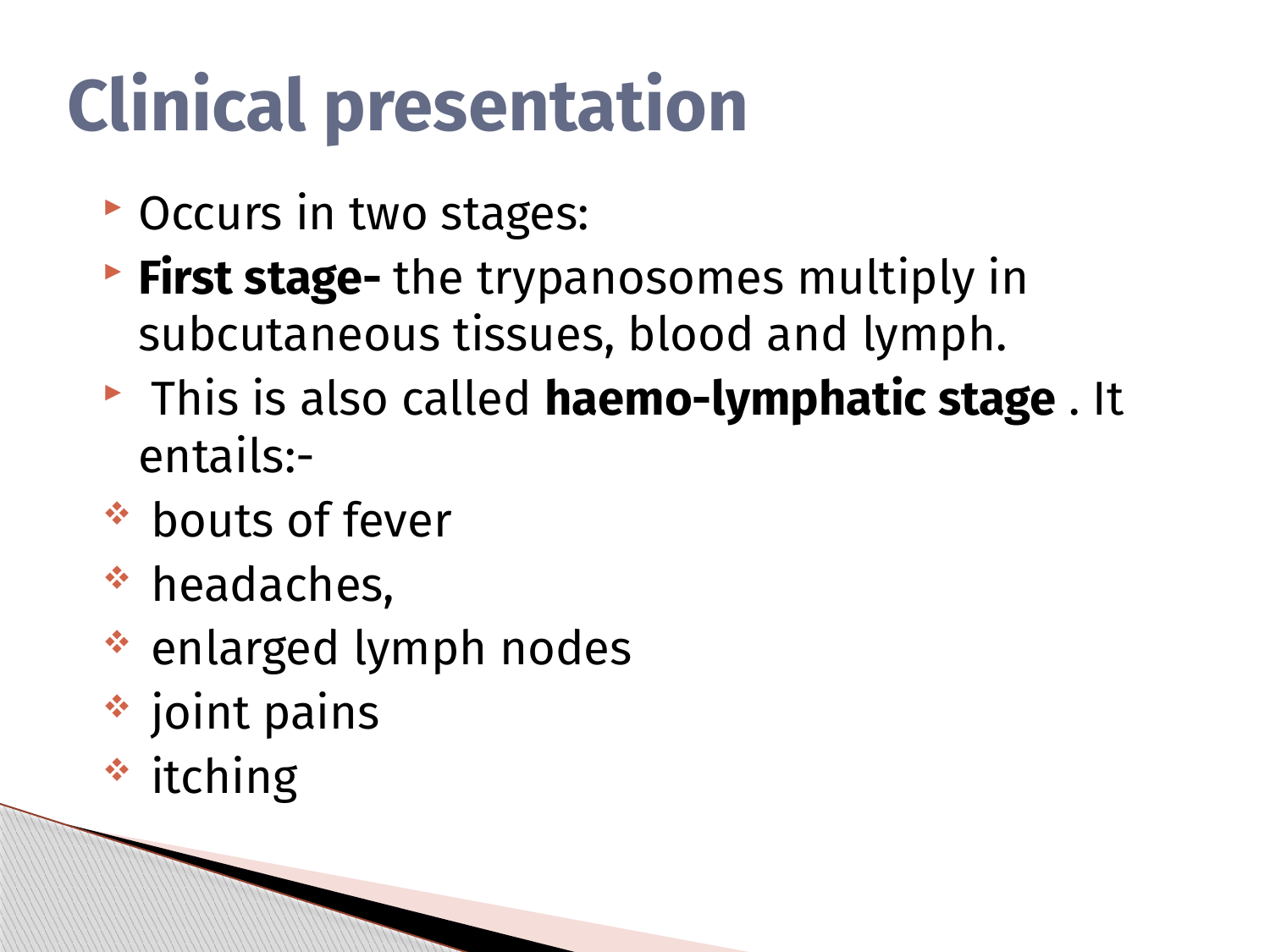

# Clinical presentation
Occurs in two stages:
First stage- the trypanosomes multiply in subcutaneous tissues, blood and lymph.
 This is also called haemo-lymphatic stage . It entails:-
 bouts of fever
 headaches,
 enlarged lymph nodes
 joint pains
 itching